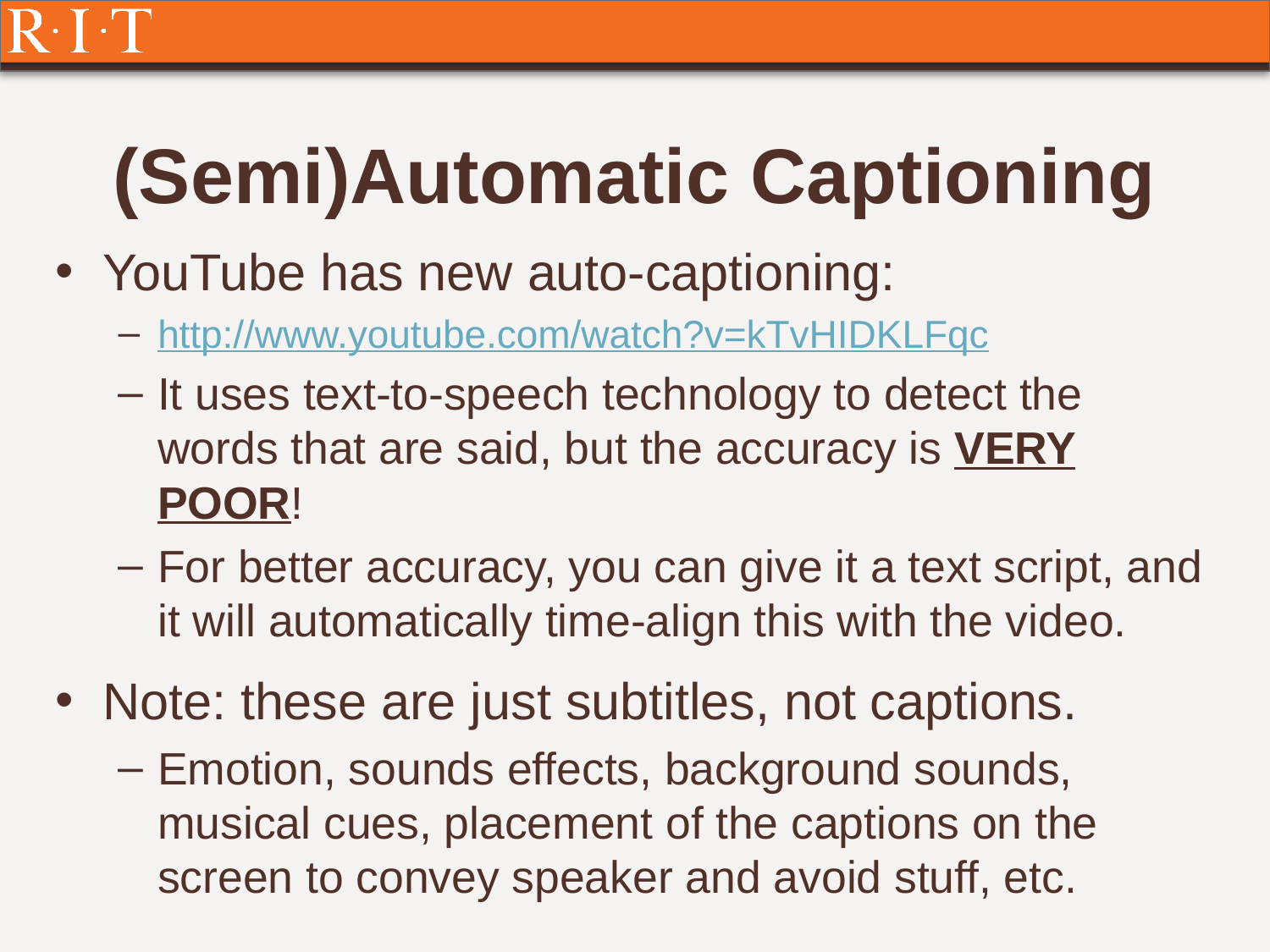

# (Semi)Automatic Captioning
YouTube has new auto-captioning:
http://www.youtube.com/watch?v=kTvHIDKLFqc
It uses text-to-speech technology to detect the words that are said, but the accuracy is VERY POOR!
For better accuracy, you can give it a text script, and it will automatically time-align this with the video.
Note: these are just subtitles, not captions.
Emotion, sounds effects, background sounds, musical cues, placement of the captions on the screen to convey speaker and avoid stuff, etc.